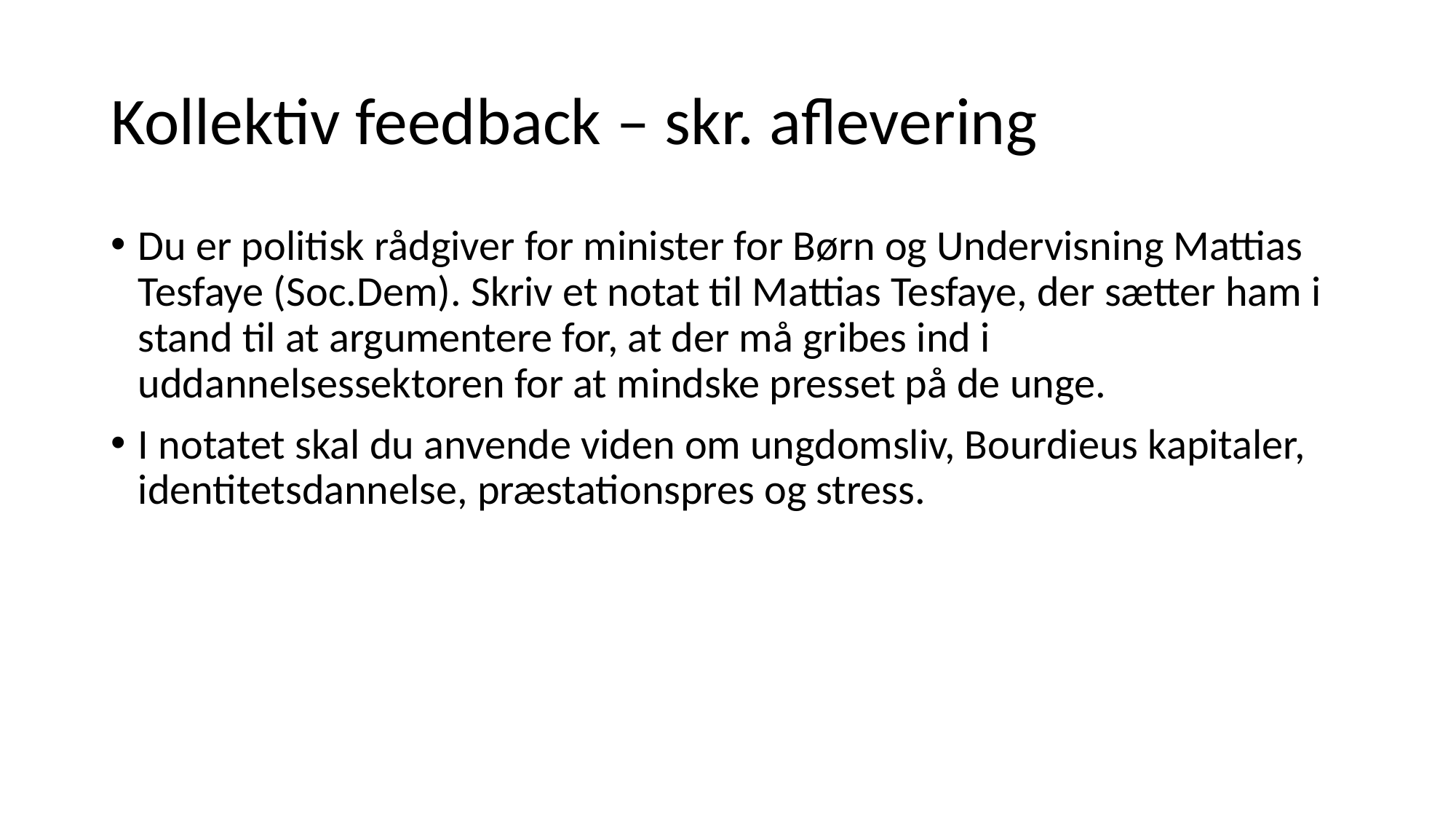

# Kollektiv feedback – skr. aflevering
Du er politisk rådgiver for minister for Børn og Undervisning Mattias Tesfaye (Soc.Dem). Skriv et notat til Mattias Tesfaye, der sætter ham i stand til at argumentere for, at der må gribes ind i uddannelsessektoren for at mindske presset på de unge.
I notatet skal du anvende viden om ungdomsliv, Bourdieus kapitaler, identitetsdannelse, præstationspres og stress.